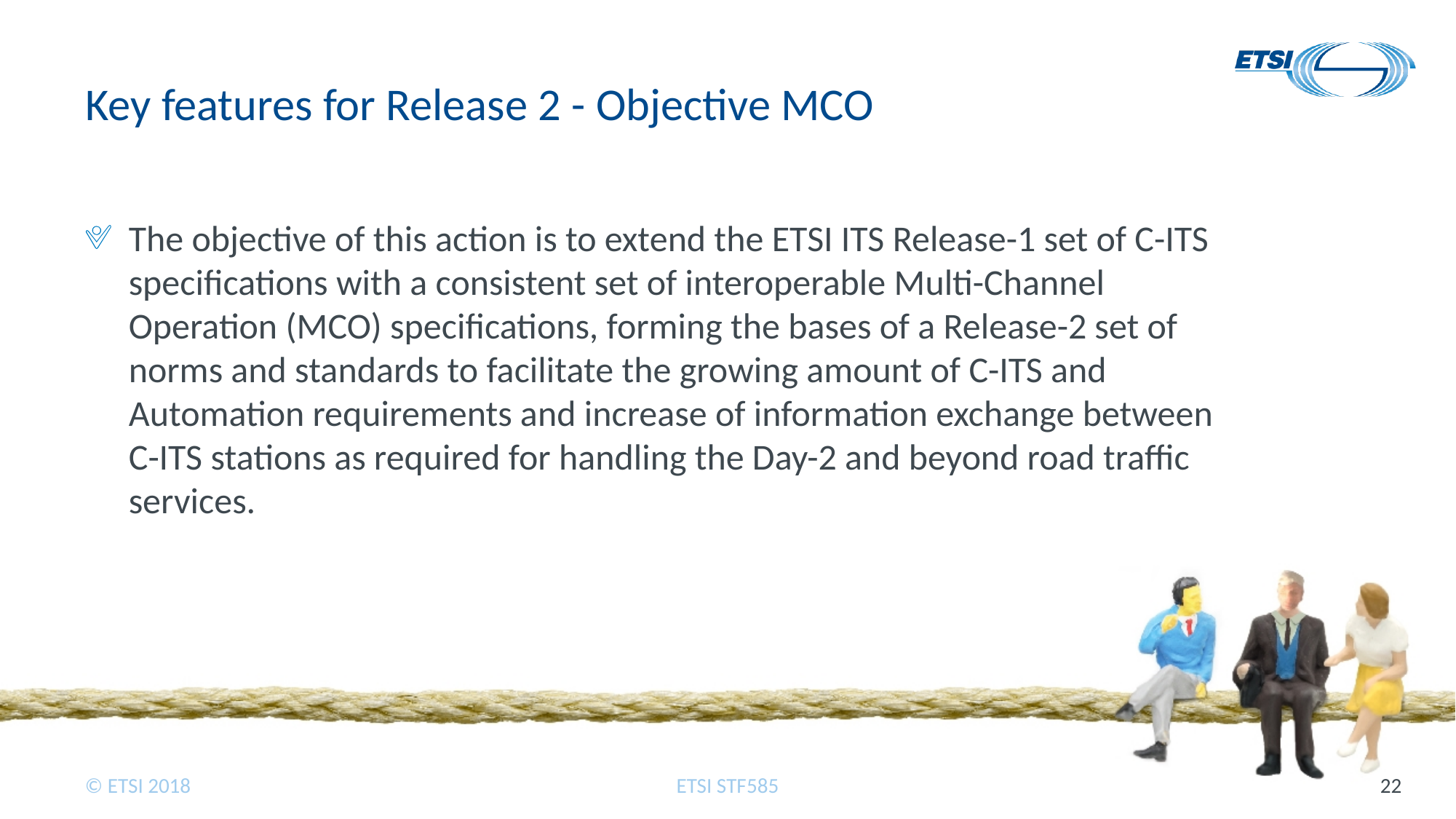

# Key features for Release 2 - Objective MCO
The objective of this action is to extend the ETSI ITS Release-1 set of C-ITS specifications with a consistent set of interoperable Multi-Channel Operation (MCO) specifications, forming the bases of a Release-2 set of norms and standards to facilitate the growing amount of C-ITS and Automation requirements and increase of information exchange between C-ITS stations as required for handling the Day-2 and beyond road traffic services.

ETSI STF585